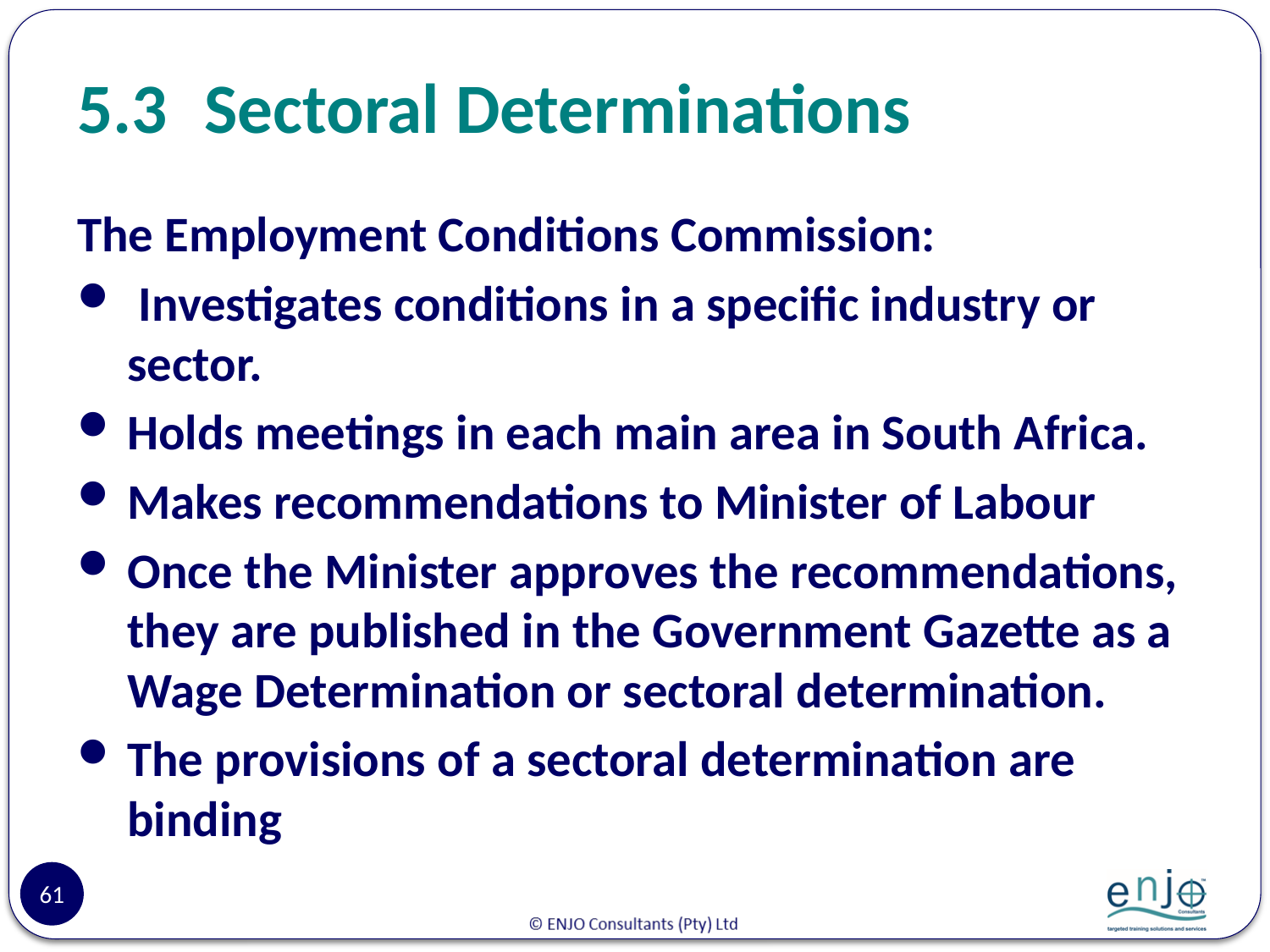

# 5.3	Sectoral Determinations
The Employment Conditions Commission:
 Investigates conditions in a specific industry or sector.
Holds meetings in each main area in South Africa.
Makes recommendations to Minister of Labour
Once the Minister approves the recommendations, they are published in the Government Gazette as a Wage Determination or sectoral determination.
The provisions of a sectoral determination are binding

61